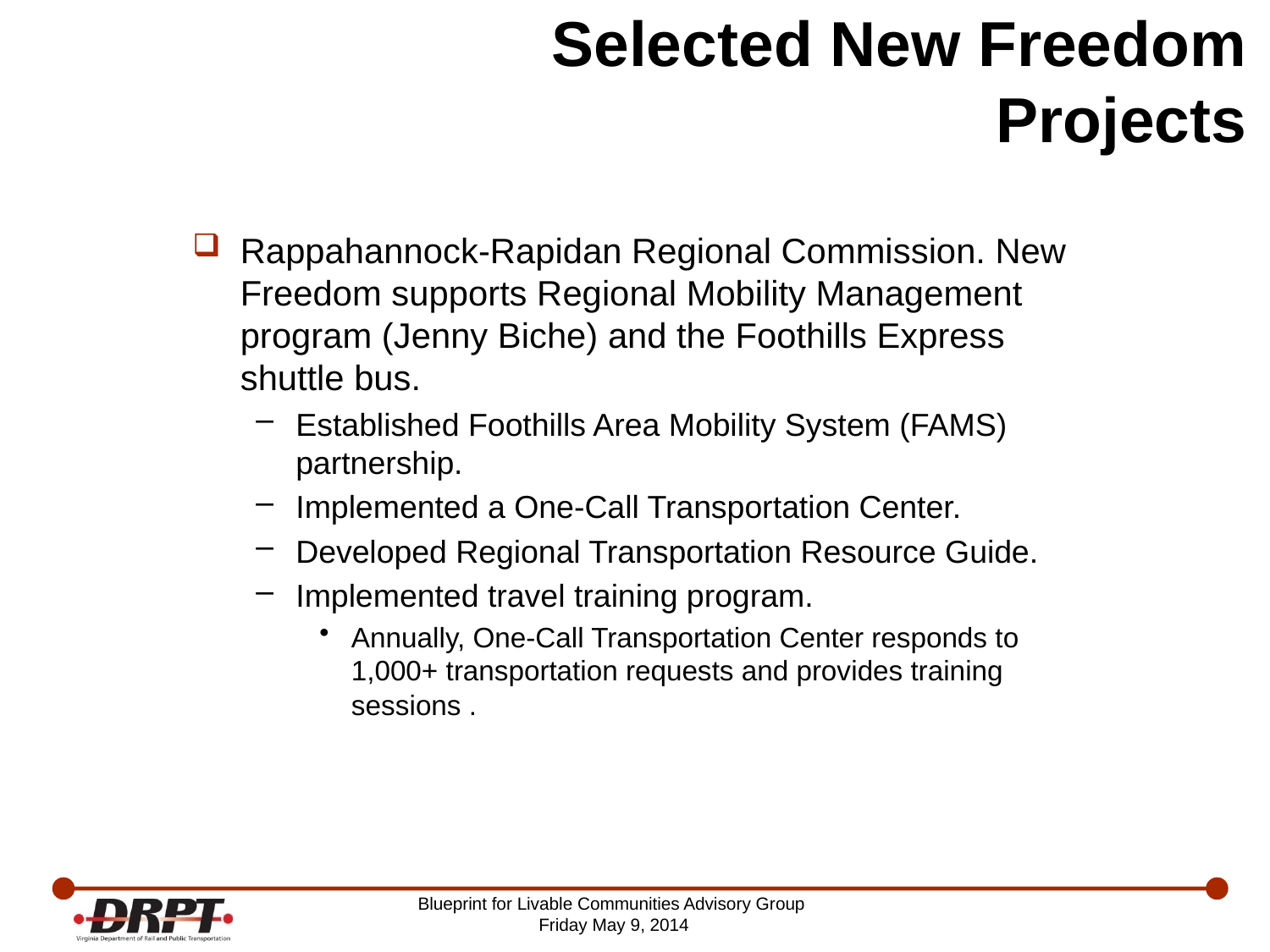

# Selected New Freedom Projects
Rappahannock-Rapidan Regional Commission. New Freedom supports Regional Mobility Management program (Jenny Biche) and the Foothills Express shuttle bus.
Established Foothills Area Mobility System (FAMS) partnership.
Implemented a One-Call Transportation Center.
Developed Regional Transportation Resource Guide.
Implemented travel training program.
Annually, One-Call Transportation Center responds to 1,000+ transportation requests and provides training sessions .

Blueprint for Livable Communities Advisory Group
Friday May 9, 2014